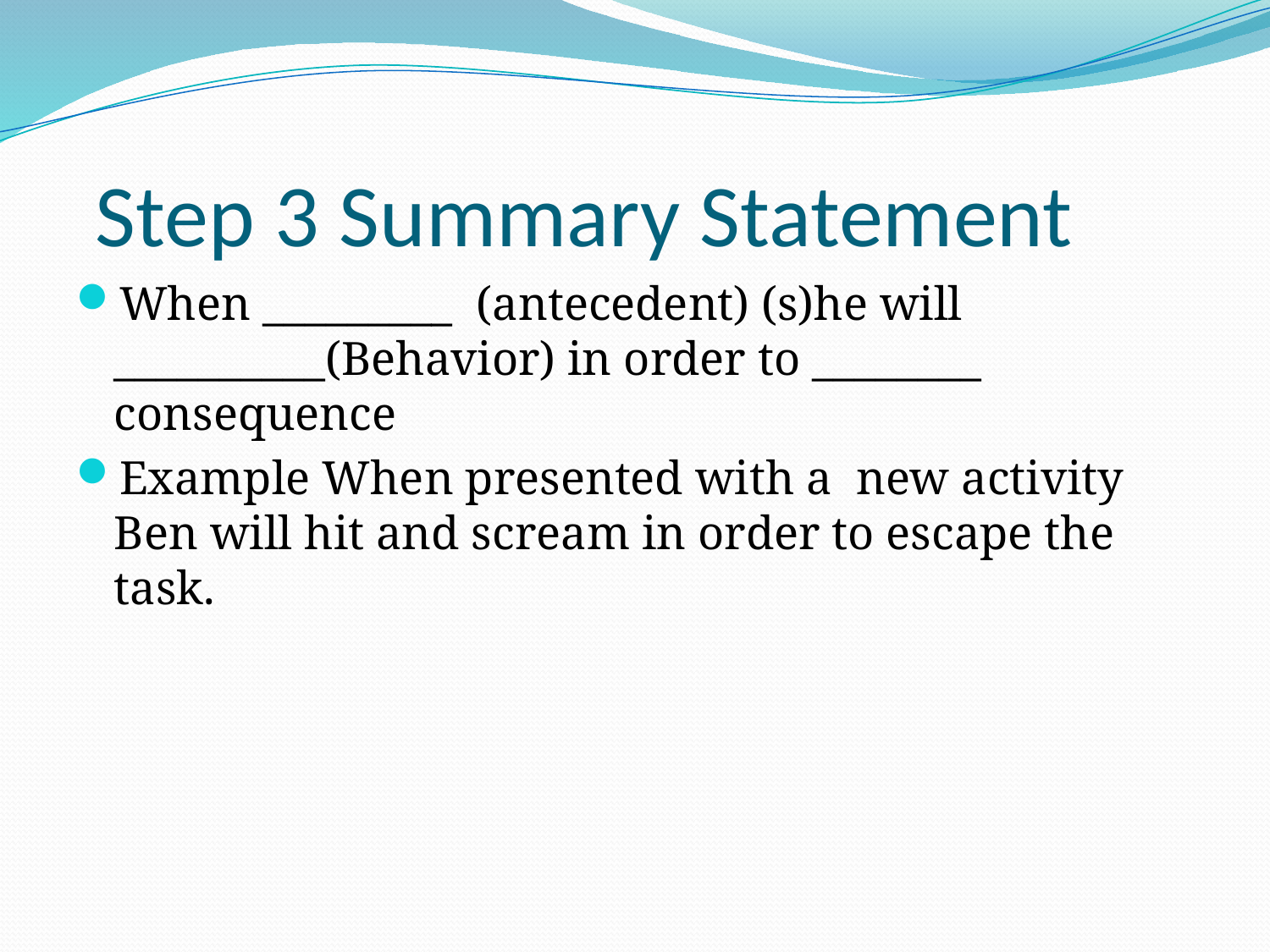

# Step 3 Summary Statement
When _________  (antecedent) (s)he will __________(Behavior) in order to ________ consequence
Example When presented with a  new activity Ben will hit and scream in order to escape the task.